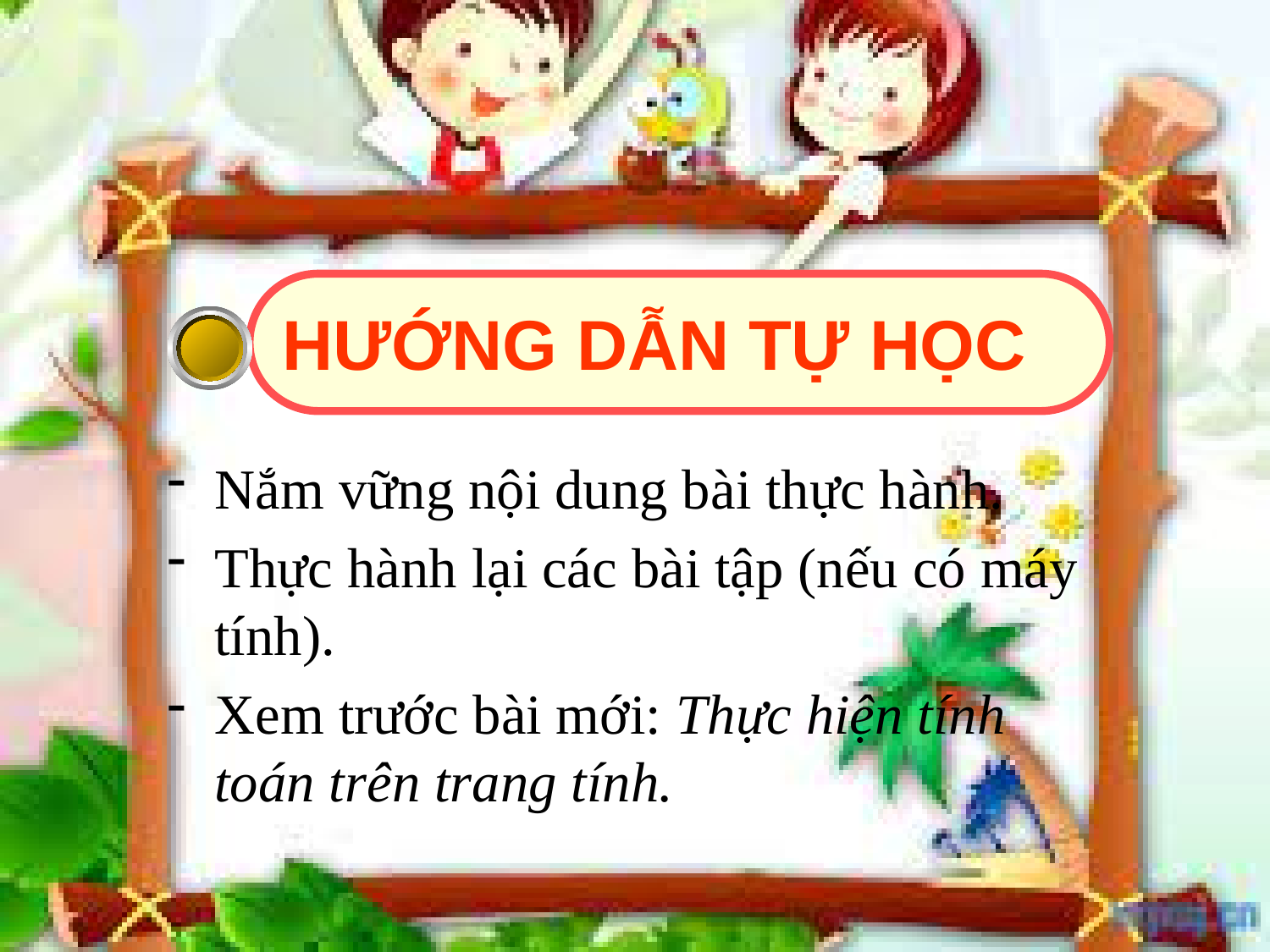

HƯỚNG DẪN TỰ HỌC

Nắm vững nội dung bài thực hành.
Thực hành lại các bài tập (nếu có máy tính).
Xem trước bài mới: Thực hiện tính toán trên trang tính.